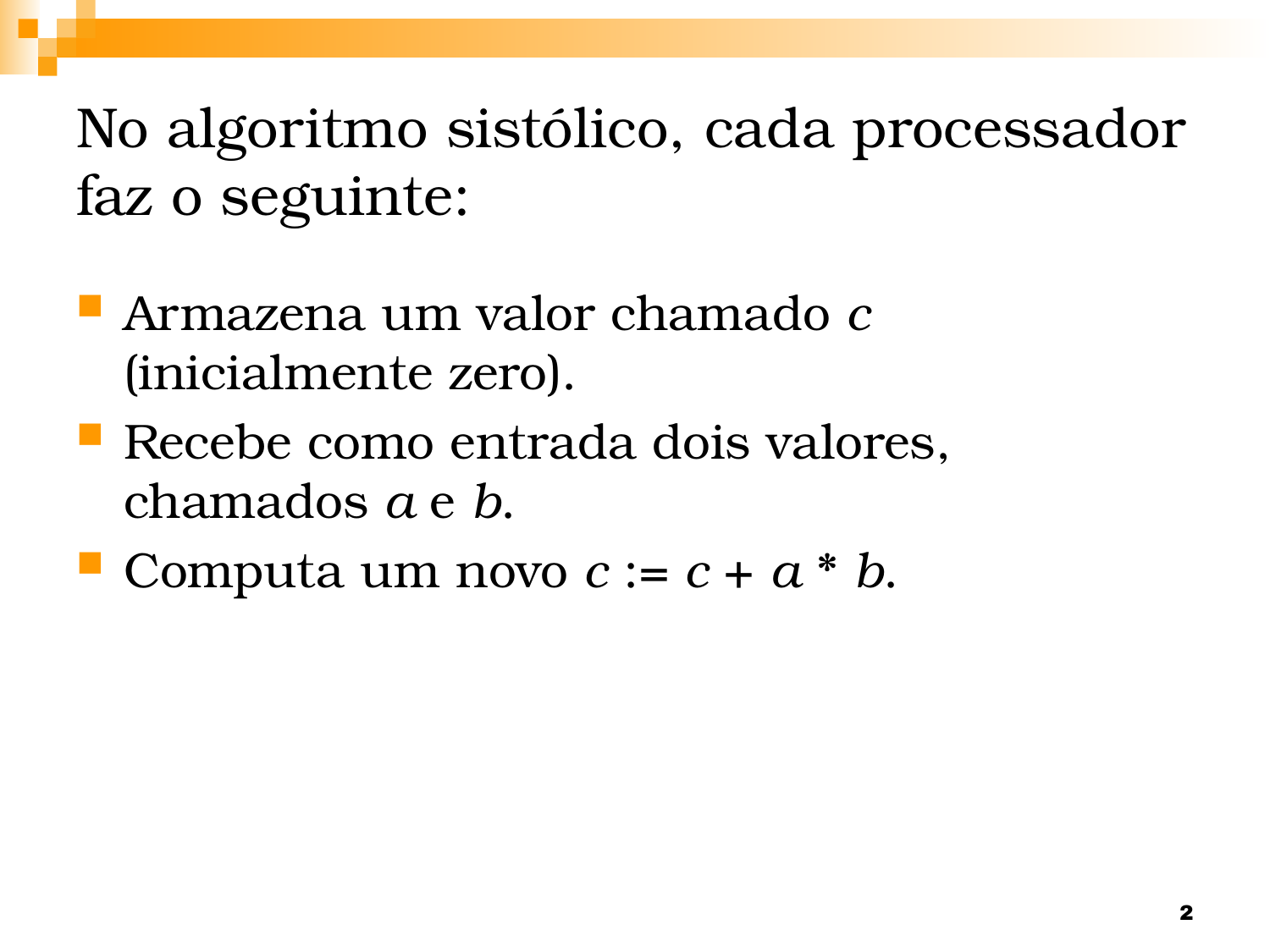

# No algoritmo sistólico, cada processador faz o seguinte:
Armazena um valor chamado c (inicialmente zero).
Recebe como entrada dois valores, chamados a e b.
Computa um novo c := c + a * b.

2